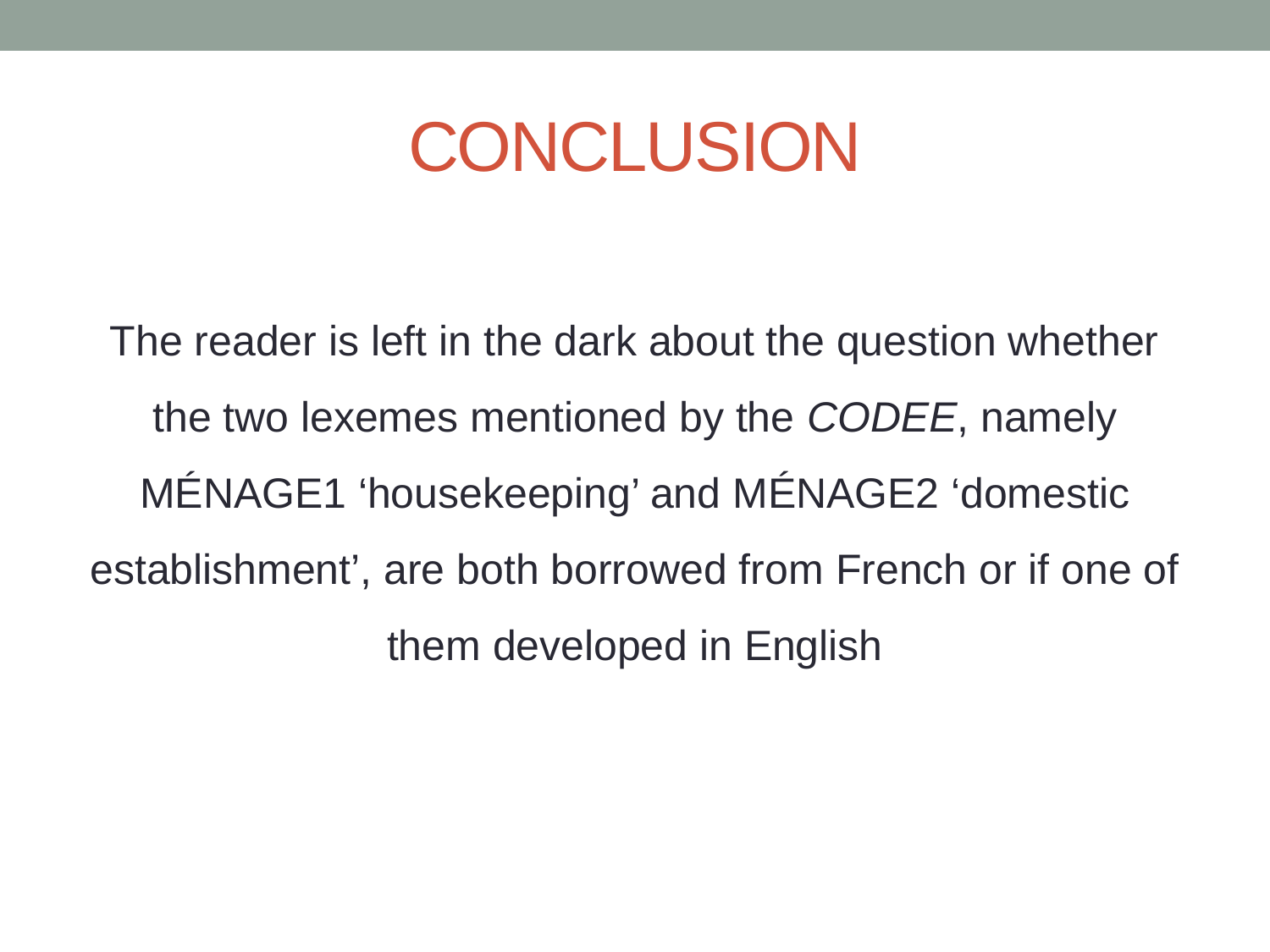

# CONCLUSION

The reader is left in the dark about the question whether the two lexemes mentioned by the CODEE, namely MÉNAGE1 ‘housekeeping’ and MÉNAGE2 ‘domestic establishment’, are both borrowed from French or if one of them developed in English